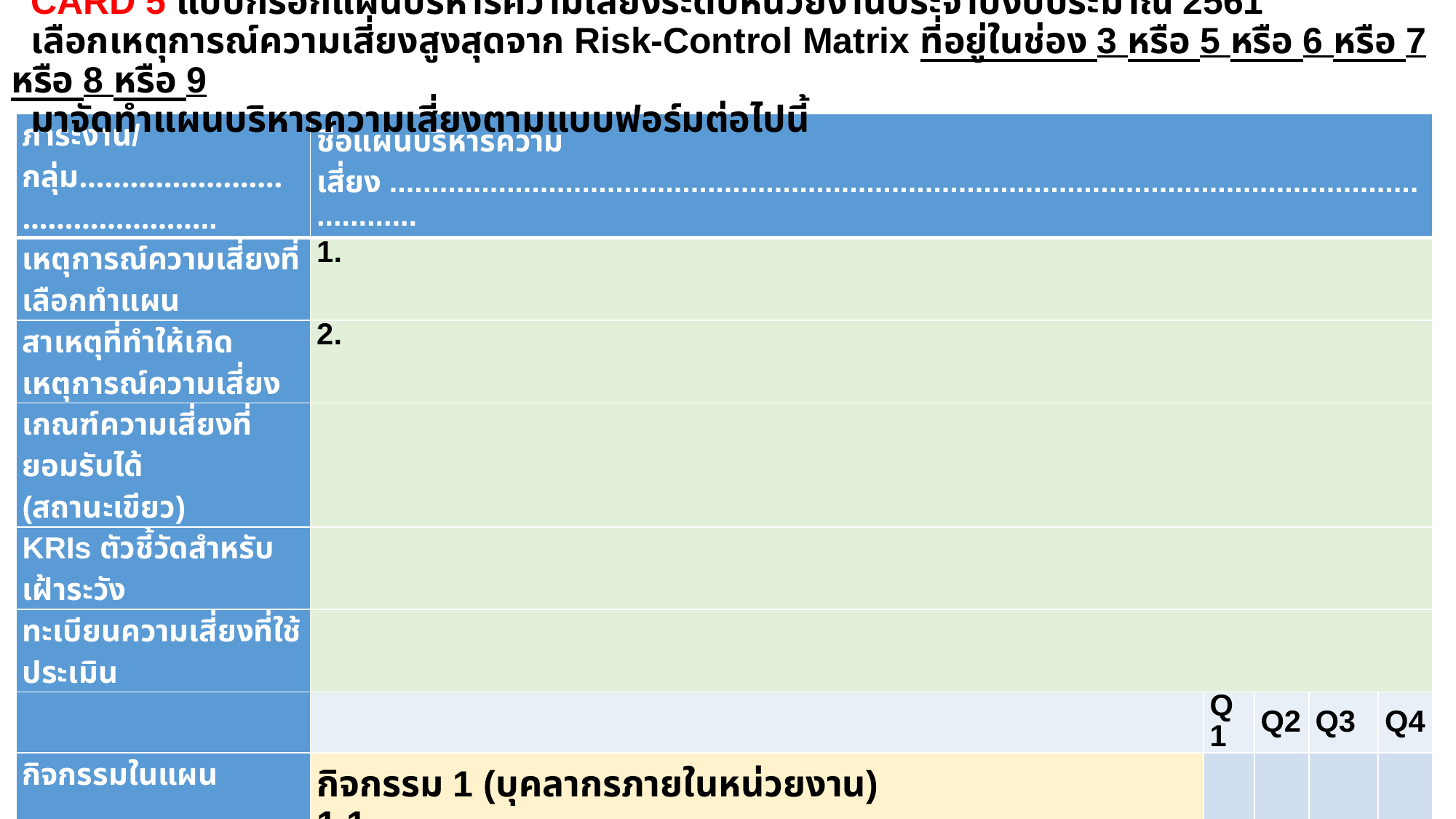

CARD 5 แบบกรอกแผนบริหารความเสี่ยงระดับหน่วยงานประจำปีงบประมาณ 2561
เลือกเหตุการณ์ความเสี่ยงสูงสุดจาก Risk-Control Matrix ที่อยู่ในช่อง 3 หรือ 5 หรือ 6 หรือ 7 หรือ 8 หรือ 9
มาจัดทำแผนบริหารความเสี่ยงตามแบบฟอร์มต่อไปนี้
| ภาระงาน/กลุ่ม……………………………………….. | ชื่อแผนบริหารความเสี่ยง ....................................................................................................................................... |  |  |  |  |
| --- | --- | --- | --- | --- | --- |
| เหตุการณ์ความเสี่ยงที่เลือกทำแผน | 1. |  |  |  |  |
| สาเหตุที่ทำให้เกิดเหตุการณ์ความเสี่ยง | 2. |  |  |  |  |
| เกณฑ์ความเสี่ยงที่ยอมรับได้ (สถานะเขียว) |  |  |  |  |  |
| KRIs ตัวชี้วัดสำหรับเฝ้าระวัง |  |  |  |  |  |
| ทะเบียนความเสี่ยงที่ใช้ประเมิน |  |  |  |  |  |
|  |  | Q1 | Q2 | Q3 | Q4 |
| กิจกรรมในแผน | กิจกรรม 1 (บุคลากรภายในหน่วยงาน) 1.1 1.2 |  |  |  |  |
|  | กิจกรรม 2 (กับผู้ใช้บริการ ผู้เรียน ผู้ปกครอง) 2.1 2.2 |  |  |  |  |
|  | กิจกรรม 3 (กับหน่วยงานกำกับ) 3.1 3.2 |  |  |  |  |